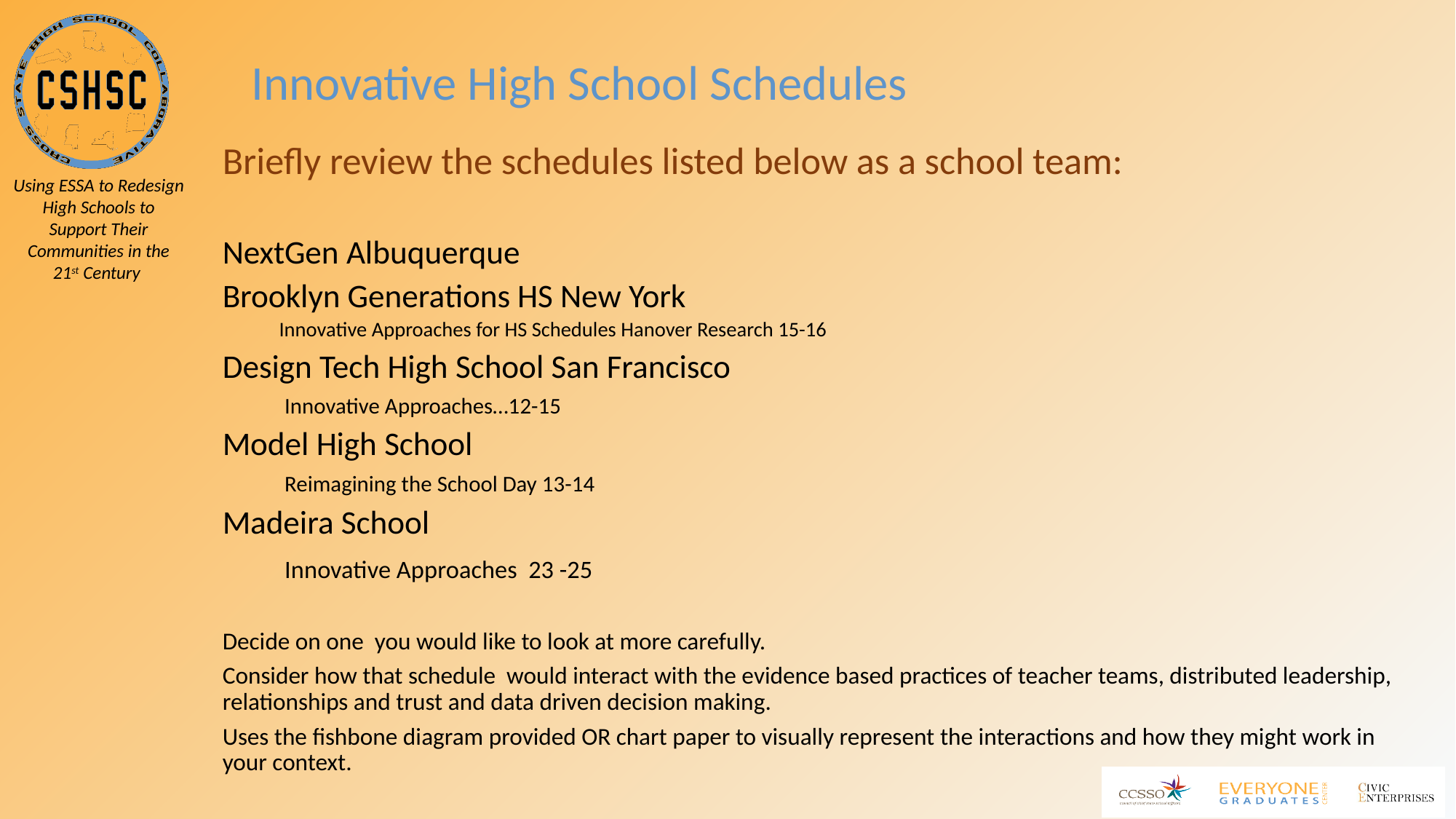

# Innovative High School Schedules
Briefly review the schedules listed below as a school team:

NextGen Albuquerque
Brooklyn Generations HS New York
Innovative Approaches for HS Schedules Hanover Research 15-16
Design Tech High School San Francisco
	Innovative Approaches…12-15
Model High School
	Reimagining the School Day 13-14
Madeira School
	Innovative Approaches  23 -25

Decide on one  you would like to look at more carefully.
Consider how that schedule  would interact with the evidence based practices of teacher teams, distributed leadership, relationships and trust and data driven decision making.
Uses the fishbone diagram provided OR chart paper to visually represent the interactions and how they might work in your context.